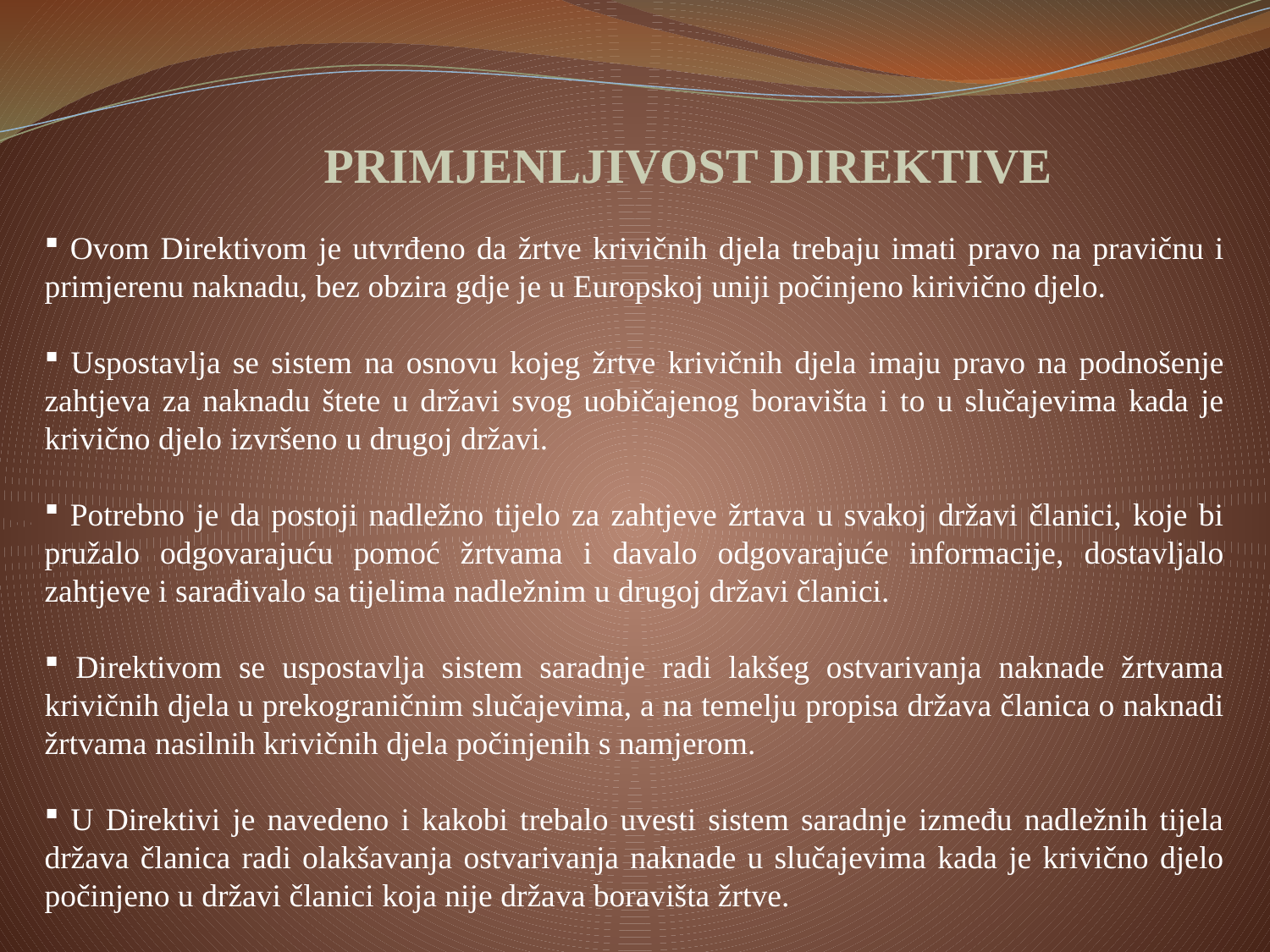

PRIMJENLJIVOST DIREKTIVE

 Ovom Direktivom je utvrđeno da žrtve krivičnih djela trebaju imati pravo na pravičnu i primjerenu naknadu, bez obzira gdje je u Europskoj uniji počinjeno kirivično djelo.

 Uspostavlja se sistem na osnovu kojeg žrtve krivičnih djela imaju pravo na podnošenje zahtjeva za naknadu štete u državi svog uobičajenog boravišta i to u slučajevima kada je krivično djelo izvršeno u drugoj državi.

 Potrebno je da postoji nadležno tijelo za zahtjeve žrtava u svakoj državi članici, koje bi pružalo odgovarajuću pomoć žrtvama i davalo odgovarajuće informacije, dostavljalo zahtjeve i sarađivalo sa tijelima nadležnim u drugoj državi članici.

 Direktivom se uspostavlja sistem saradnje radi lakšeg ostvarivanja naknade žrtvama krivičnih djela u prekograničnim slučajevima, a na temelju propisa država članica o naknadi žrtvama nasilnih krivičnih djela počinjenih s namjerom.

 U Direktivi je navedeno i kakobi trebalo uvesti sistem saradnje između nadležnih tijela država članica radi olakšavanja ostvarivanja naknade u slučajevima kada je krivično djelo počinjeno u državi članici koja nije država boravišta žrtve.